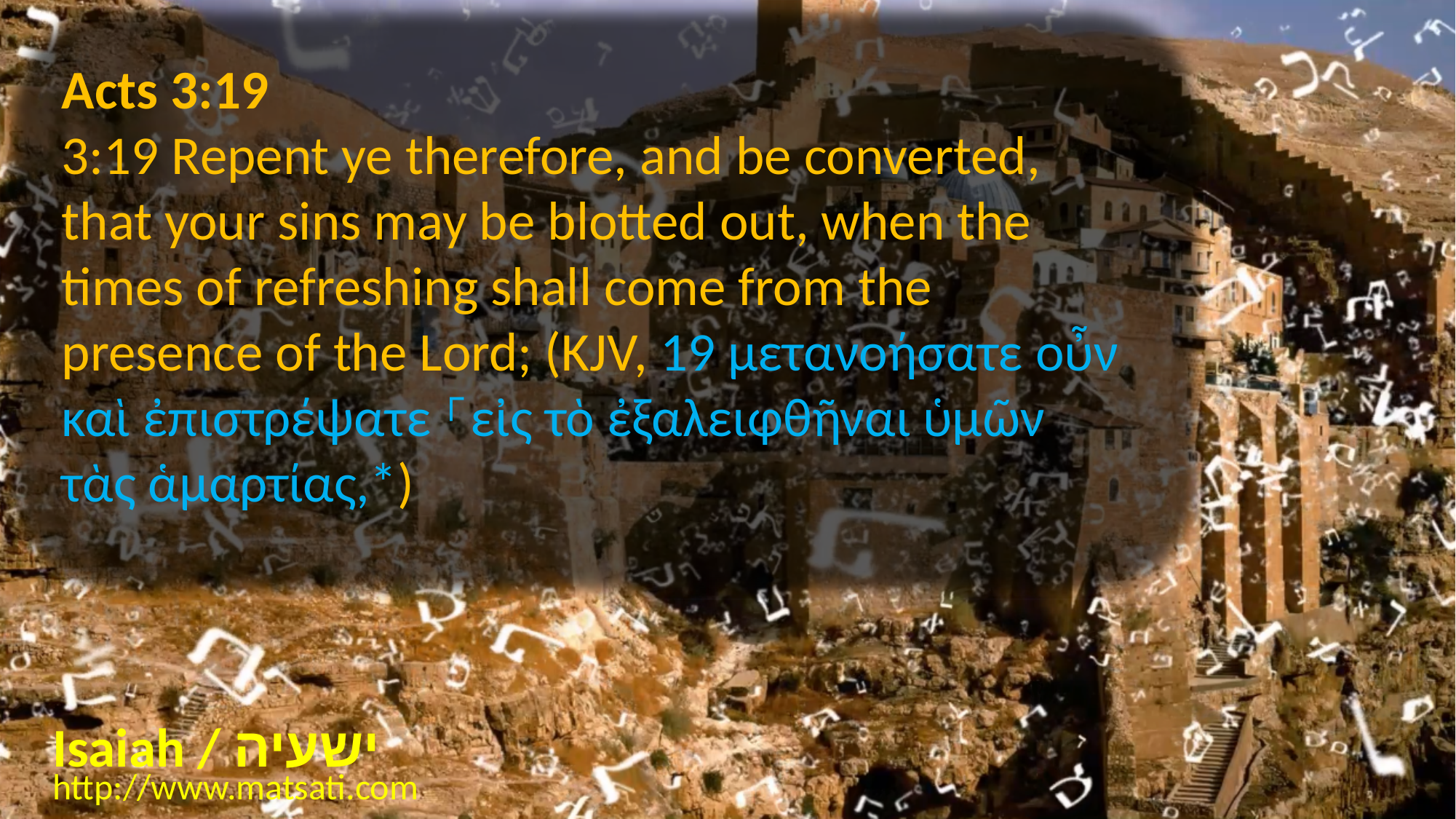

Acts 3:19
3:19 Repent ye therefore, and be converted, that your sins may be blotted out, when the times of refreshing shall come from the presence of the Lord; (KJV, 19 μετανοήσατε οὖν καὶ ἐπιστρέψατε ⸀εἰς τὸ ἐξαλειφθῆναι ὑμῶν τὰς ἁμαρτίας,*)
Isaiah / ישעיה
http://www.matsati.com